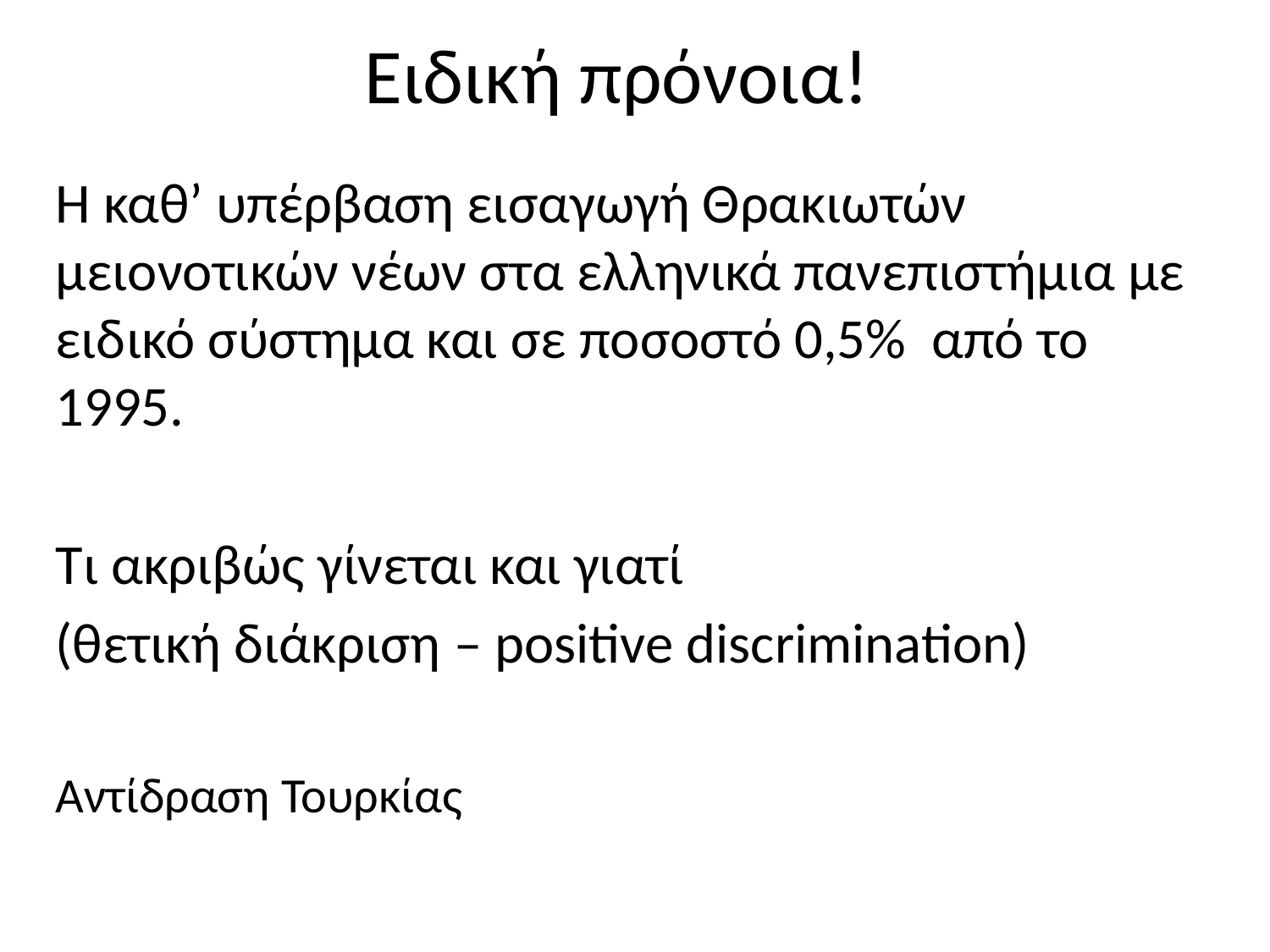

# Ειδική πρόνοια!
Η καθ’ υπέρβαση εισαγωγή Θρακιωτών μειονοτικών νέων στα ελληνικά πανεπιστήμια με ειδικό σύστημα και σε ποσοστό 0,5%  από το 1995.

Τι ακριβώς γίνεται και γιατί
(θετική διάκριση – positive discrimination)

Αντίδραση Τουρκίας